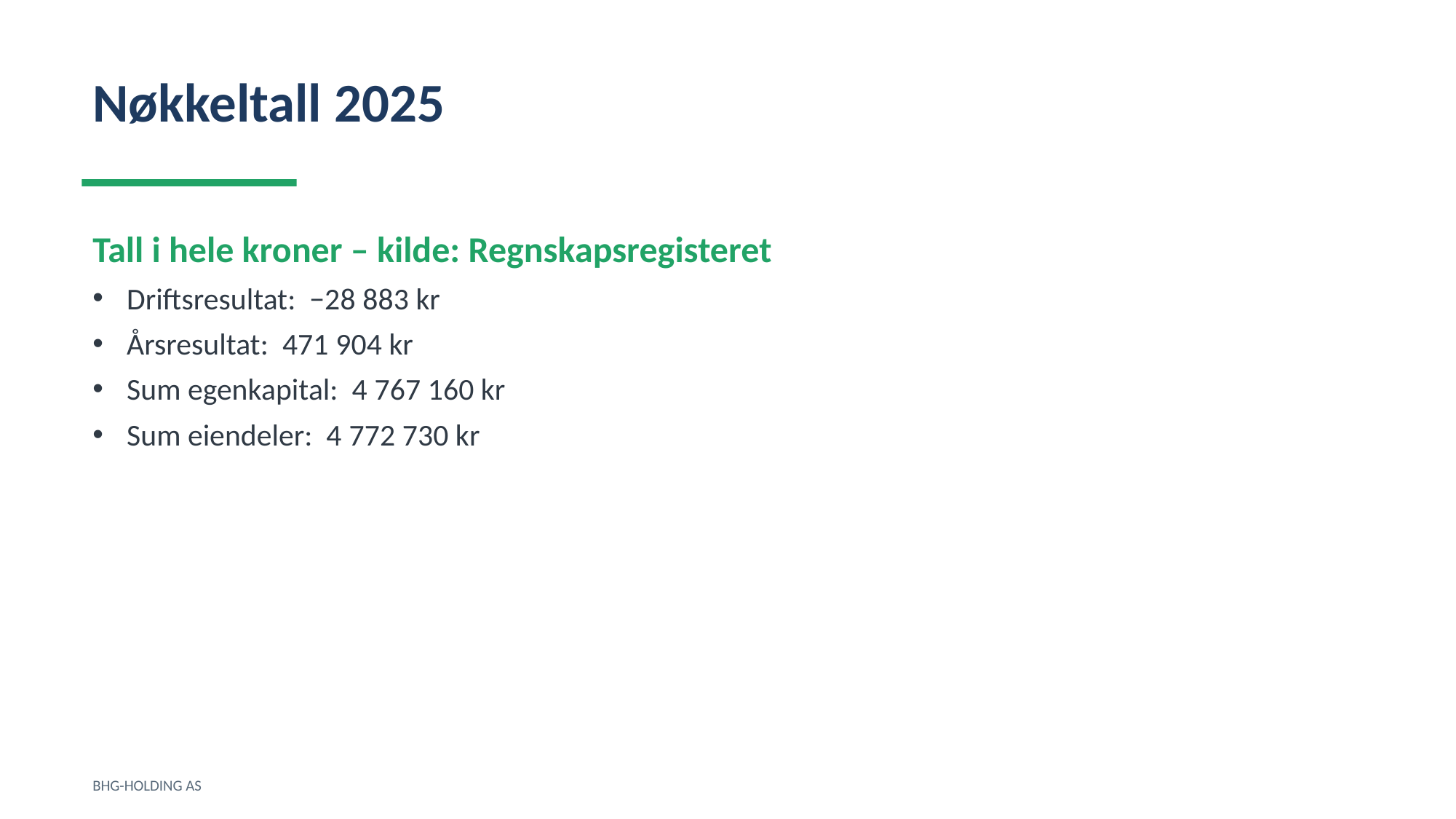

Nøkkeltall 2025

Tall i hele kroner – kilde: Regnskapsregisteret
Driftsresultat:  −28 883 kr
Årsresultat:  471 904 kr
Sum egenkapital:  4 767 160 kr
Sum eiendeler:  4 772 730 kr
BHG-HOLDING AS